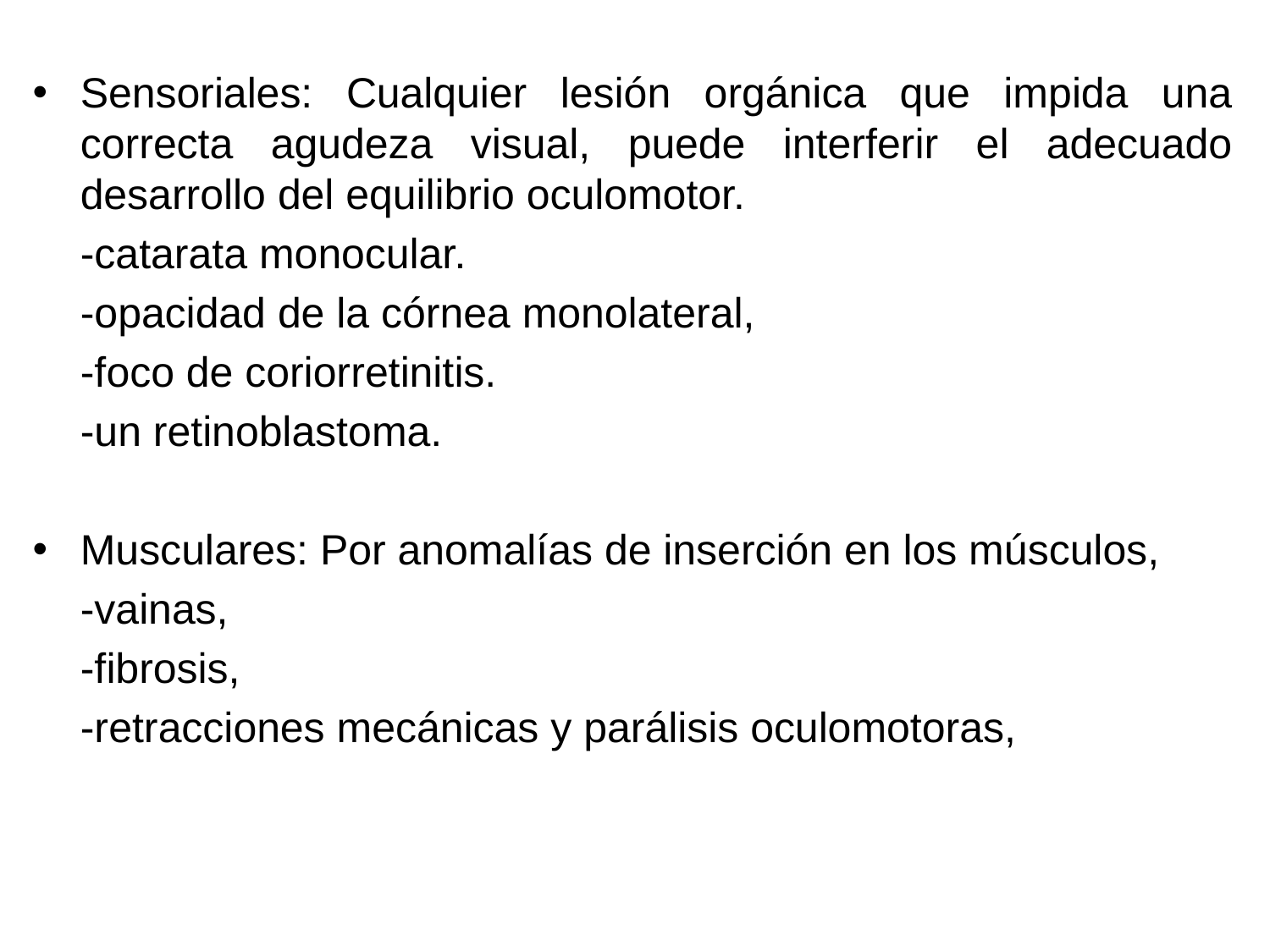

Sensoriales: Cualquier lesión orgánica que impida una correcta agudeza visual, puede interferir el adecuado desarrollo del equilibrio oculomotor.
	-catarata monocular.
	-opacidad de la córnea monolateral,
	-foco de coriorretinitis.
	-un retinoblastoma.

Musculares: Por anomalías de inserción en los músculos,
	-vainas,
	-fibrosis,
	-retracciones mecánicas y parálisis oculomotoras,